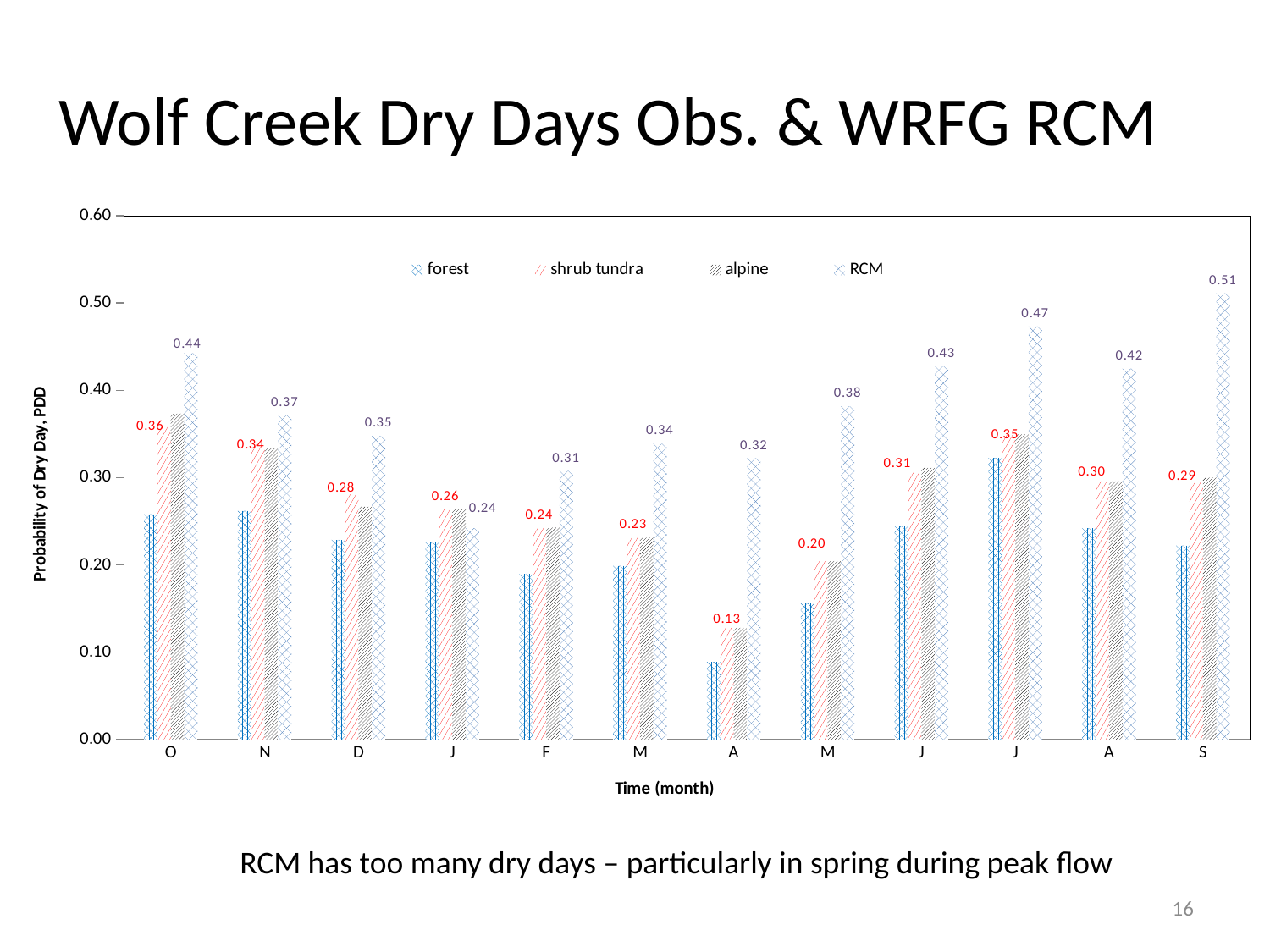

# Wolf Creek Dry Days Obs. & WRFG RCM

### Chart

| Category | forest | shrub tundra | alpine | RCM |
|---|---|---|---|---|
| O | 0.2580645 | 0.359447 | 0.3732719 | 0.4423963 |
| N | 0.2619048 | 0.3380952 | 0.3333333 | 0.3714286 |
| D | 0.2285714 | 0.2809524 | 0.2666667 | 0.347619 |
| J | 0.2258065 | 0.2634409 | 0.2634409 | 0.2419355 |
| F | 0.1893491 | 0.2426036 | 0.2426036 | 0.3076923 |
| M | 0.1989247 | 0.2311828 | 0.2311828 | 0.3387097 |
| A | 0.08888889 | 0.12777778 | 0.12777778 | 0.32222222 |
| M | 0.155914 | 0.2043011 | 0.2043011 | 0.3817204 |
| J | 0.2444444 | 0.3055556 | 0.3111111 | 0.4277778 |
| J | 0.3225806 | 0.3494624 | 0.3494624 | 0.4731183 |
| A | 0.2419355 | 0.2956989 | 0.2956989 | 0.4247312 |
| S | 0.2222222 | 0.2944444 | 0.3 | 0.5111111 |
RCM has too many dry days – particularly in spring during peak flow
16